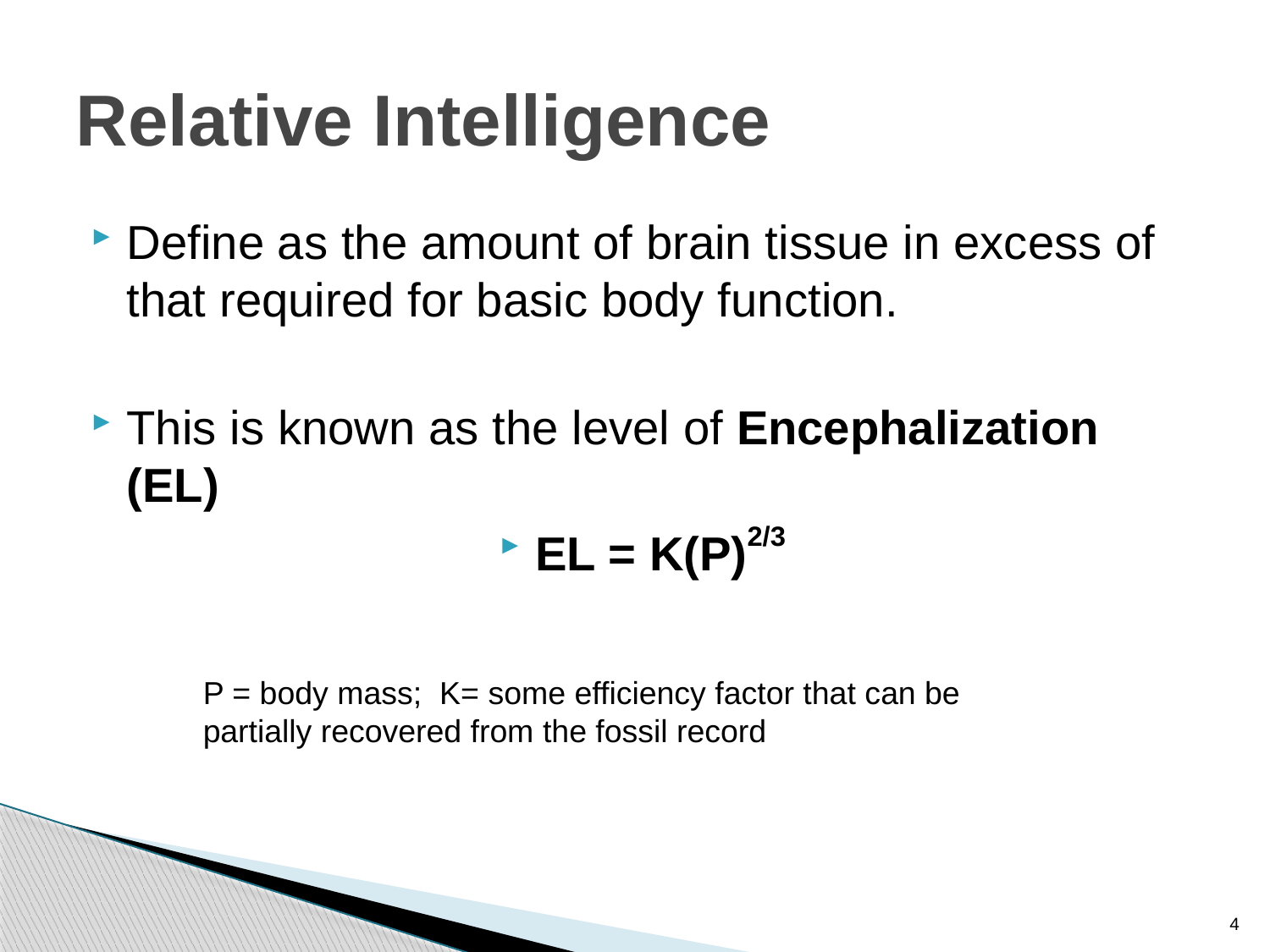

# Relative Intelligence
Define as the amount of brain tissue in excess of that required for basic body function.

This is known as the level of Encephalization (EL)
EL = K(P)2/3

P = body mass;  K= some efficiency factor that can be partially recovered from the fossil record
4